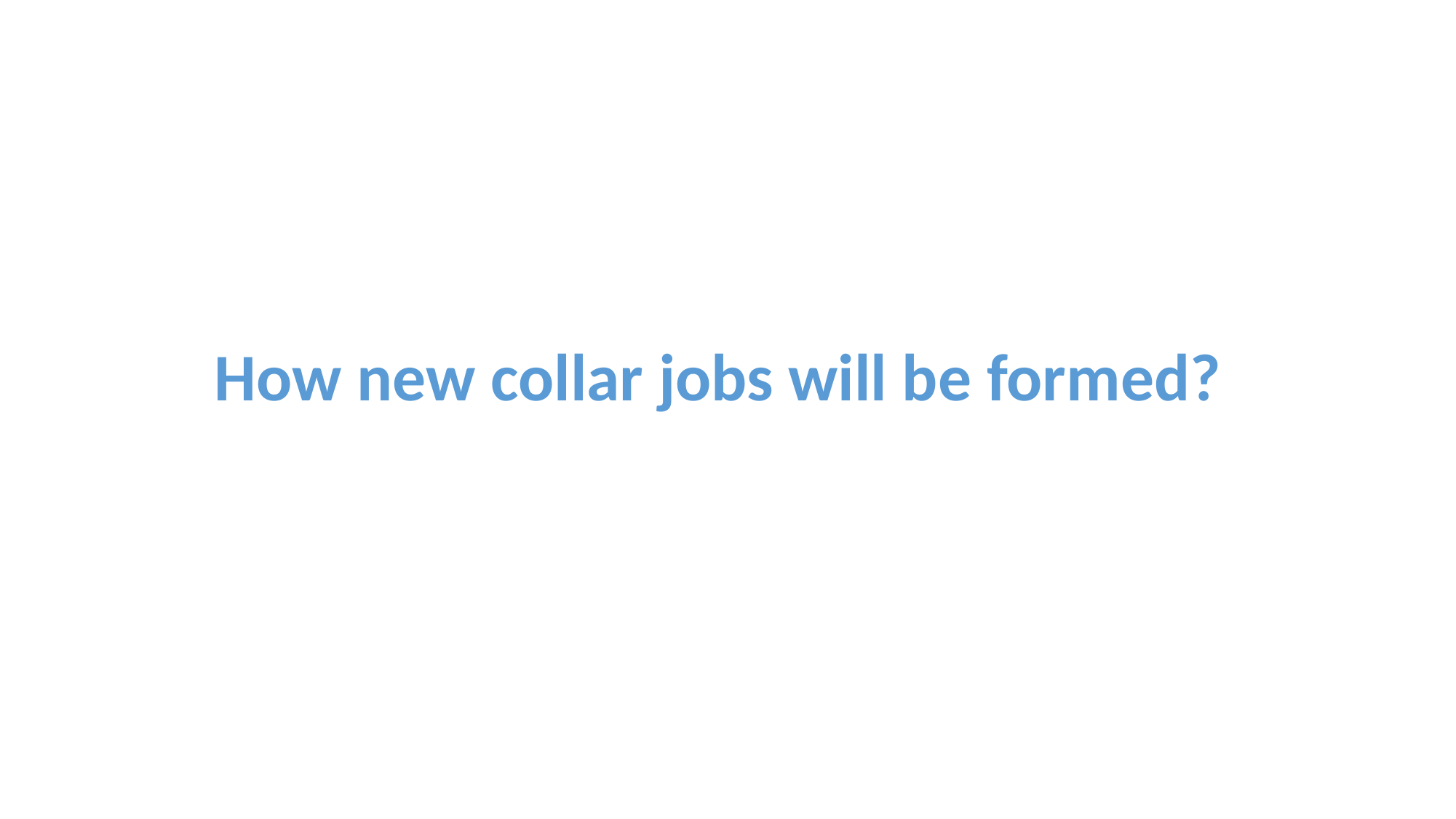

How new collar jobs will be formed?